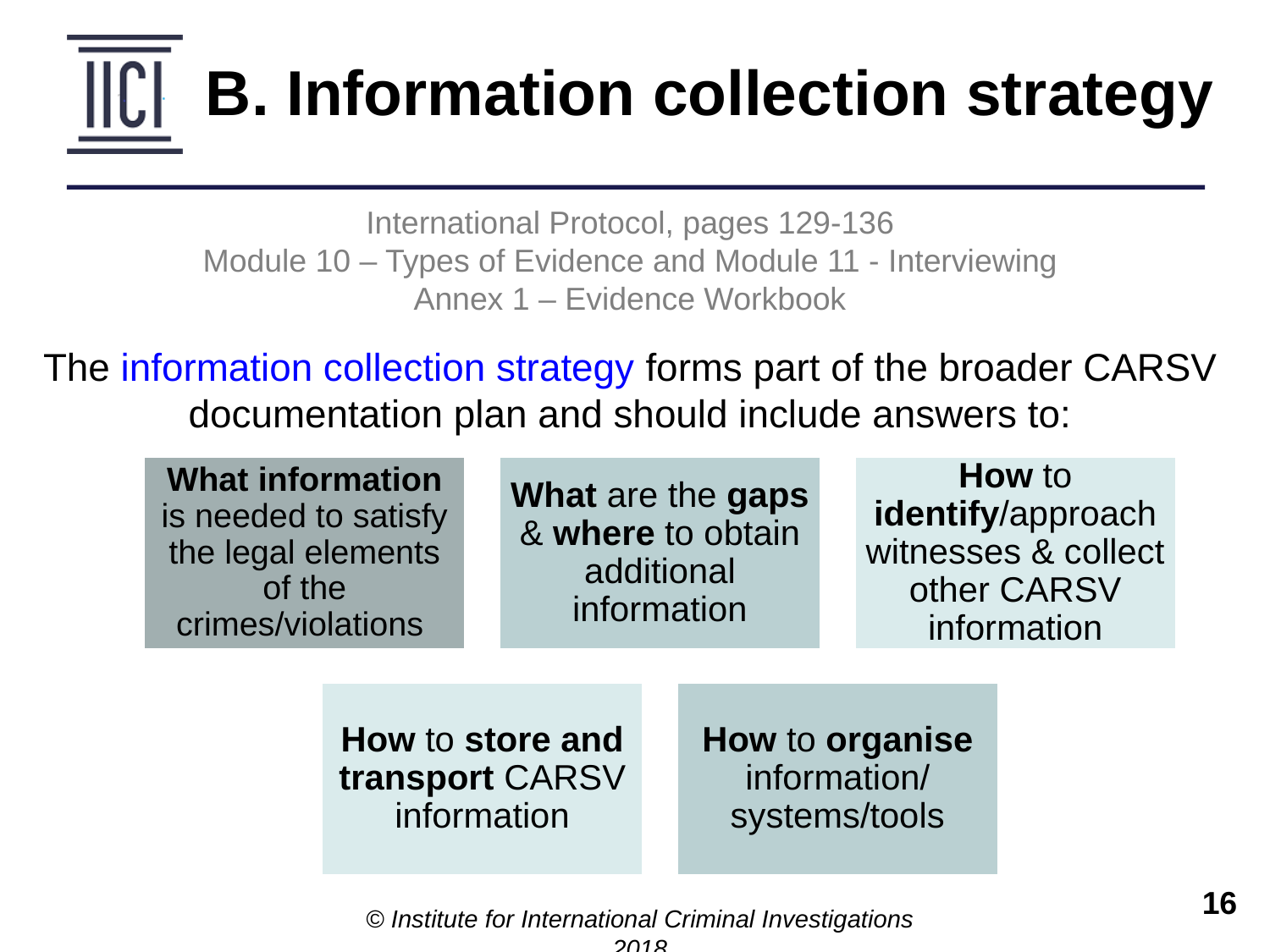

B. Information collection strategy

International Protocol, pages 129-136
Module 10 – Types of Evidence and Module 11 - Interviewing
Annex 1 – Evidence Workbook
The information collection strategy forms part of the broader CARSV documentation plan and should include answers to:
What information is needed to satisfy the legal elements of the crimes/violations
What are the gaps & where to obtain additional information
How to identify/approach witnesses & collect other CARSV information
How to store and transport CARSV information
How to organise information/ systems/tools

© Institute for International Criminal Investigations 2018
 	16